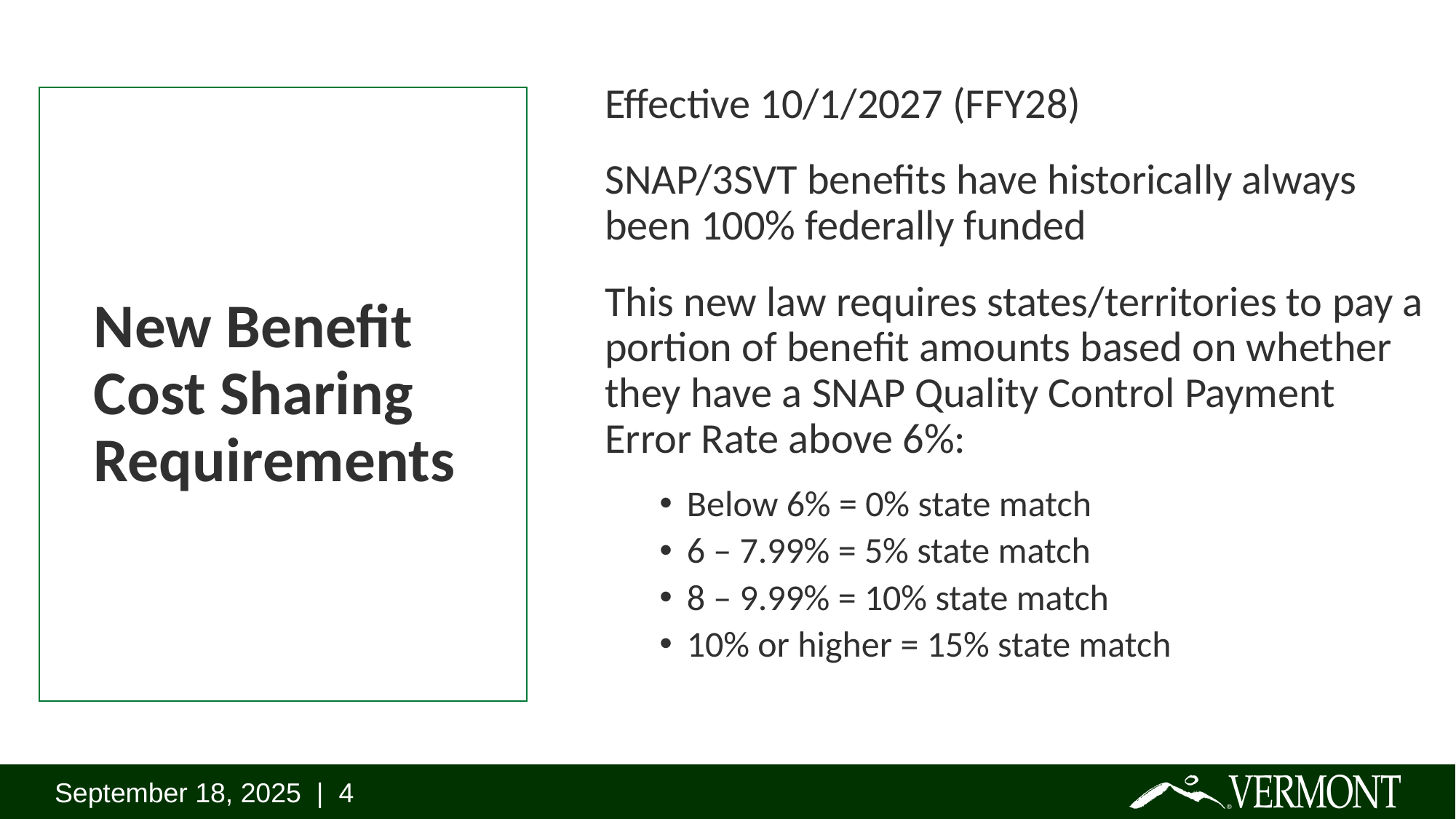

Effective 10/1/2027 (FFY28)
SNAP/3SVT benefits have historically always been 100% federally funded
This new law requires states/territories to pay a portion of benefit amounts based on whether they have a SNAP Quality Control Payment Error Rate above 6%:
Below 6% = 0% state match
6 – 7.99% = 5% state match
8 – 9.99% = 10% state match
10% or higher = 15% state match
# New Benefit Cost Sharing Requirements